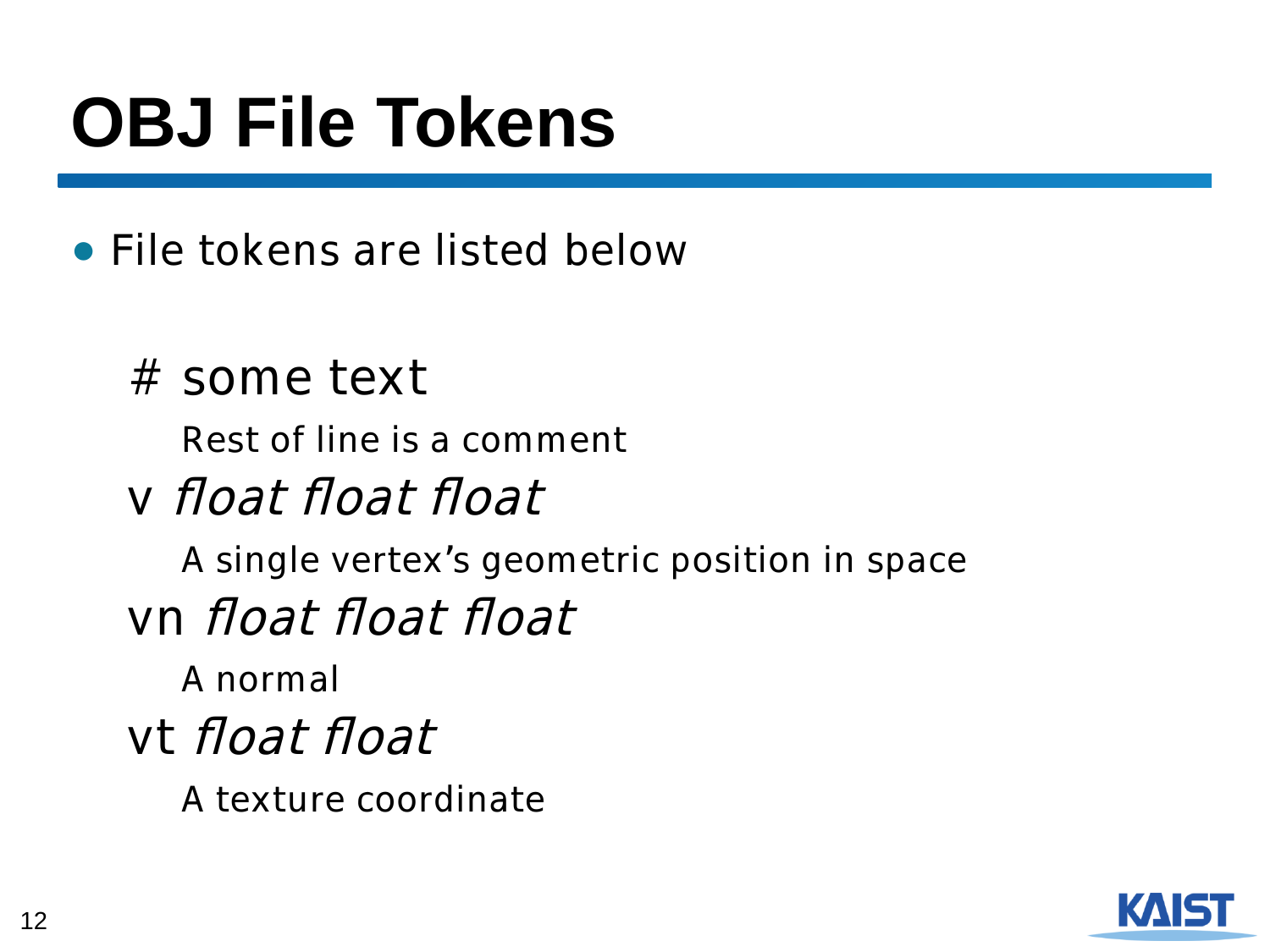

# OBJ File Tokens
File tokens are listed below

    # some text
	Rest of line is a comment
    v float float float
	A single vertex’s geometric position in space
    vn float float float
	A normal
    vt float float
	A texture coordinate